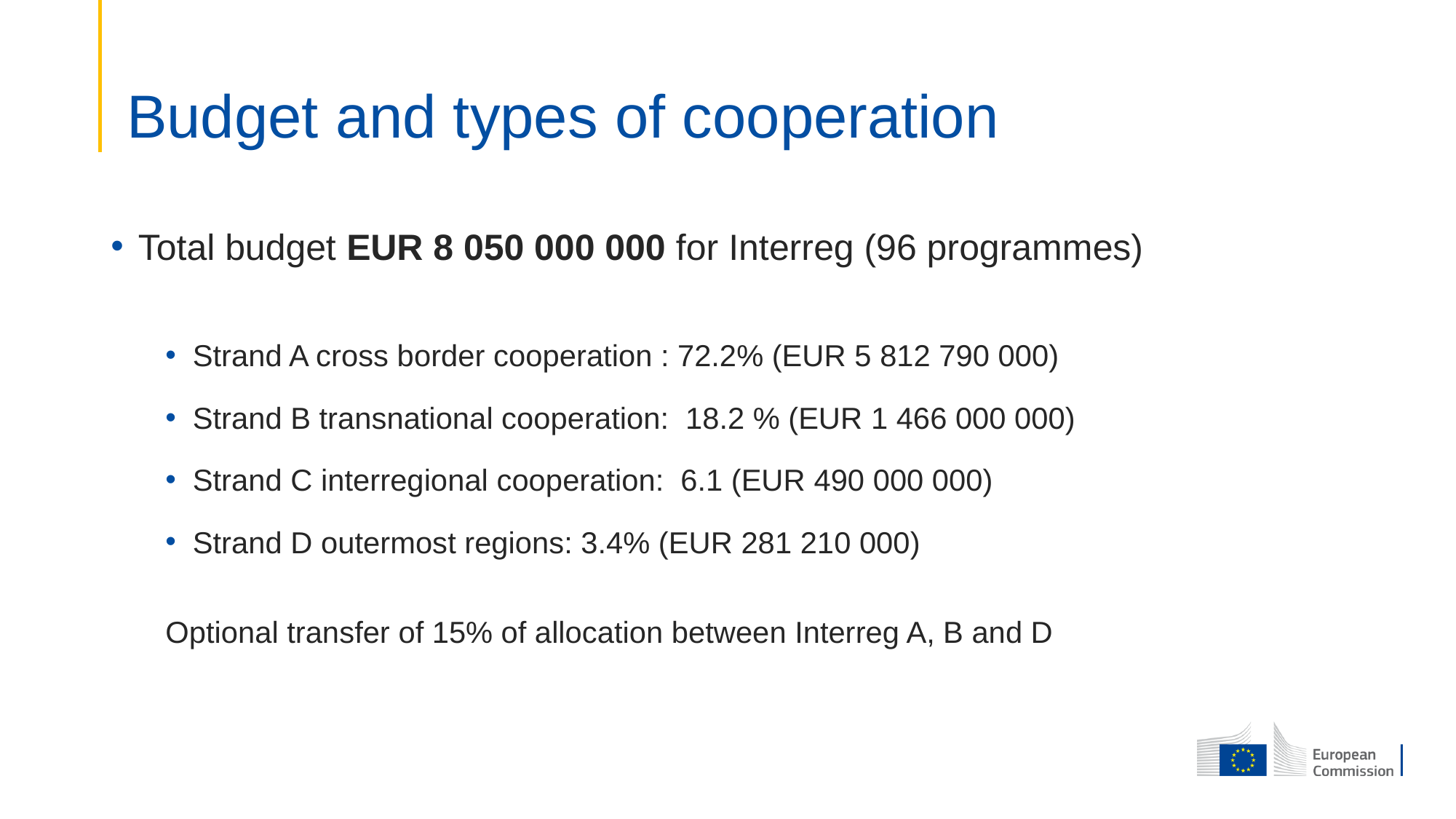

# Budget and types of cooperation
Total budget EUR 8 050 000 000 for Interreg (96 programmes)

Strand A cross border cooperation : 72.2% (EUR 5 812 790 000)
Strand B transnational cooperation:  18.2 % (EUR 1 466 000 000)
Strand C interregional cooperation:  6.1 (EUR 490 000 000)
Strand D outermost regions: 3.4% (EUR 281 210 000)
Optional transfer of 15% of allocation between Interreg A, B and D